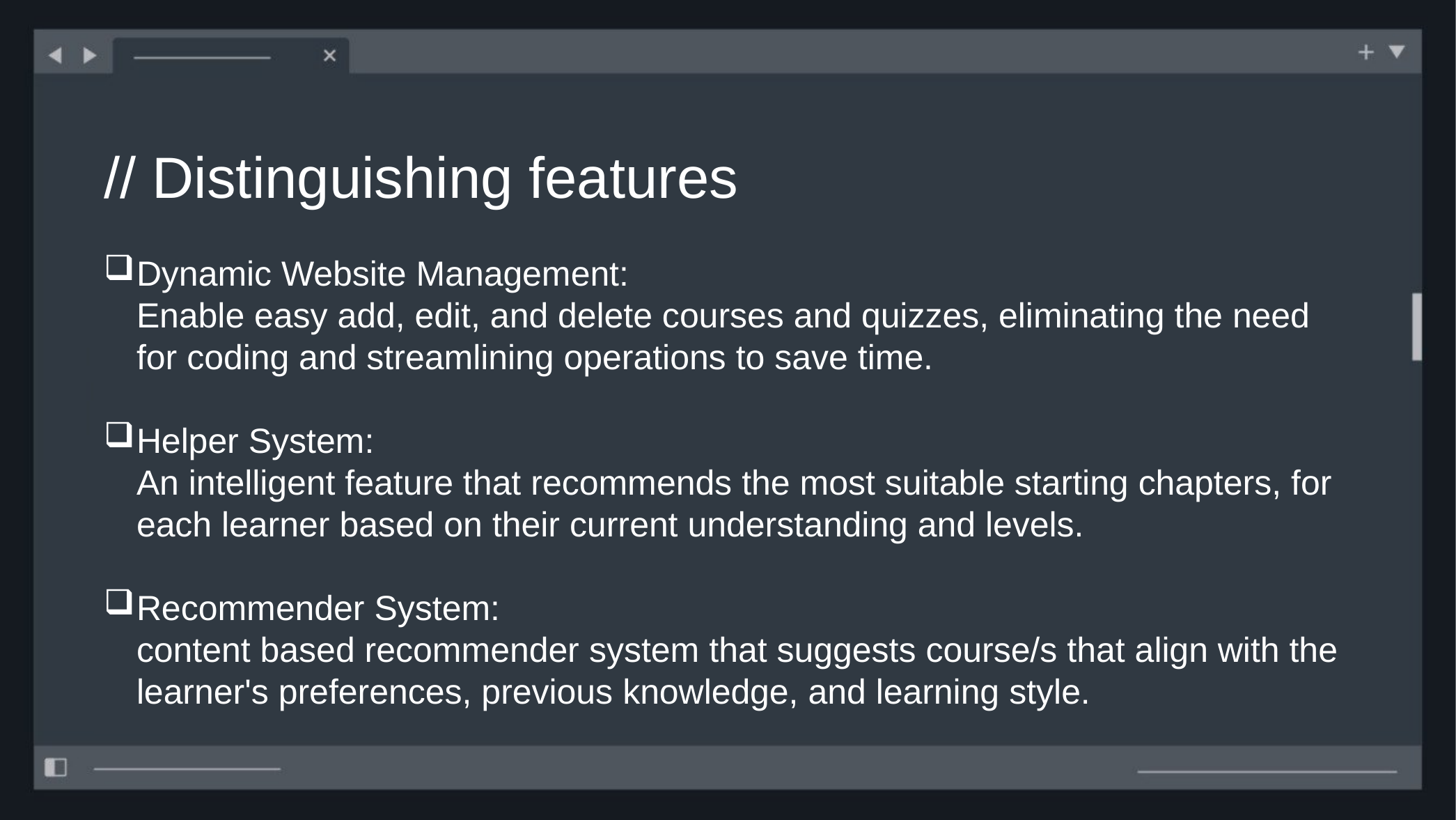

// Distinguishing features

Dynamic Website Management:
Enable easy add, edit, and delete courses and quizzes, eliminating the need for coding and streamlining operations to save time.

Helper System:
An intelligent feature that recommends the most suitable starting chapters, for each learner based on their current understanding and levels.

Recommender System:
content based recommender system that suggests course/s that align with the learner's preferences, previous knowledge, and learning style.